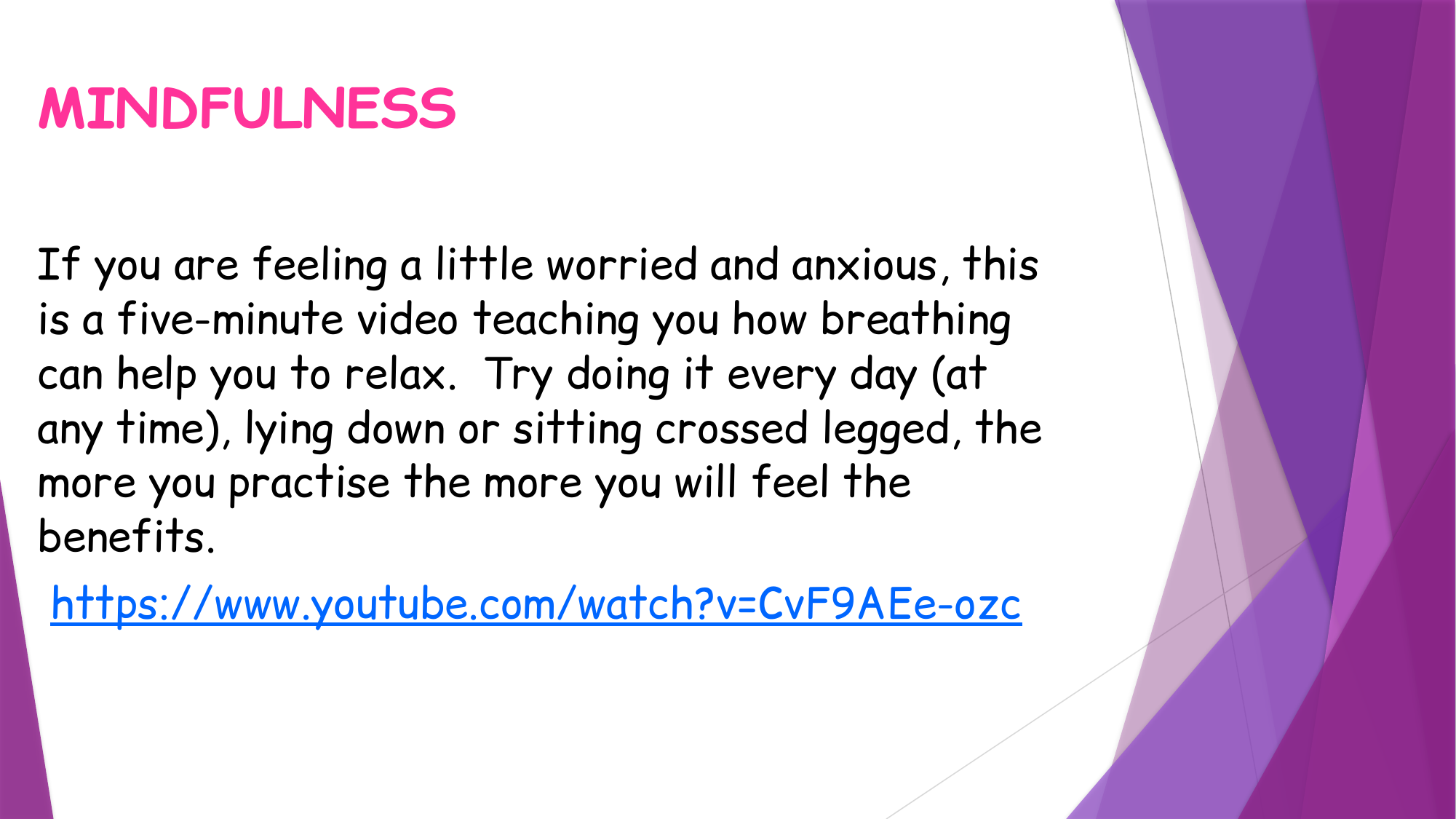

MINDFULNESS

If you are feeling a little worried and anxious, this is a five-minute video teaching you how breathing can help you to relax.  Try doing it every day (at any time), lying down or sitting crossed legged, the more you practise the more you will feel the benefits.
 https://www.youtube.com/watch?v=CvF9AEe-ozc